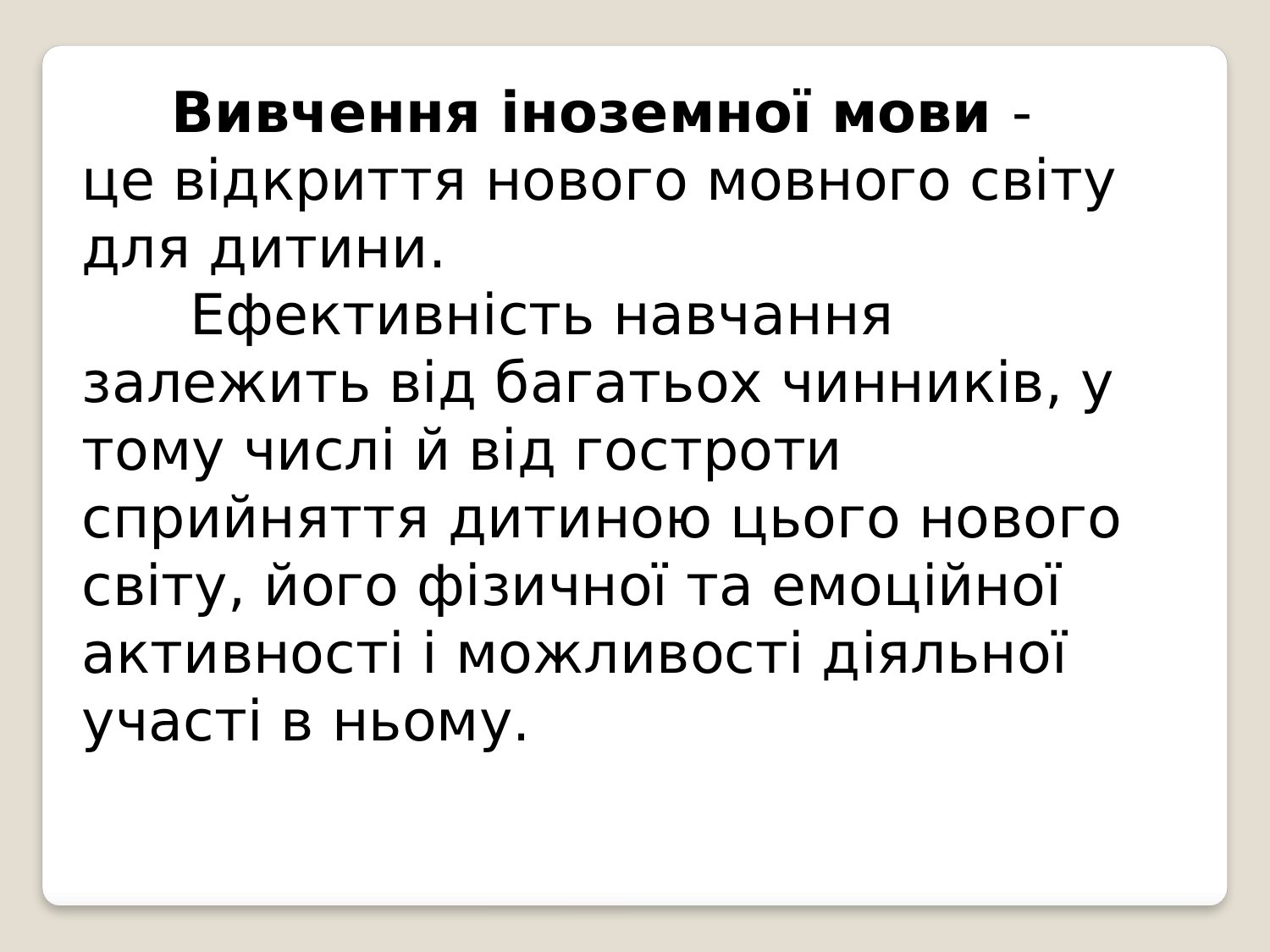

Вивчення іноземної мови -
це відкриття нового мовного світу для дитини.
      Ефективність навчання залежить від багатьох чинників, у тому числі й від гостроти сприйняття дитиною цього нового світу, його фізичної та емоційної активності і можливості діяльної участі в ньому.